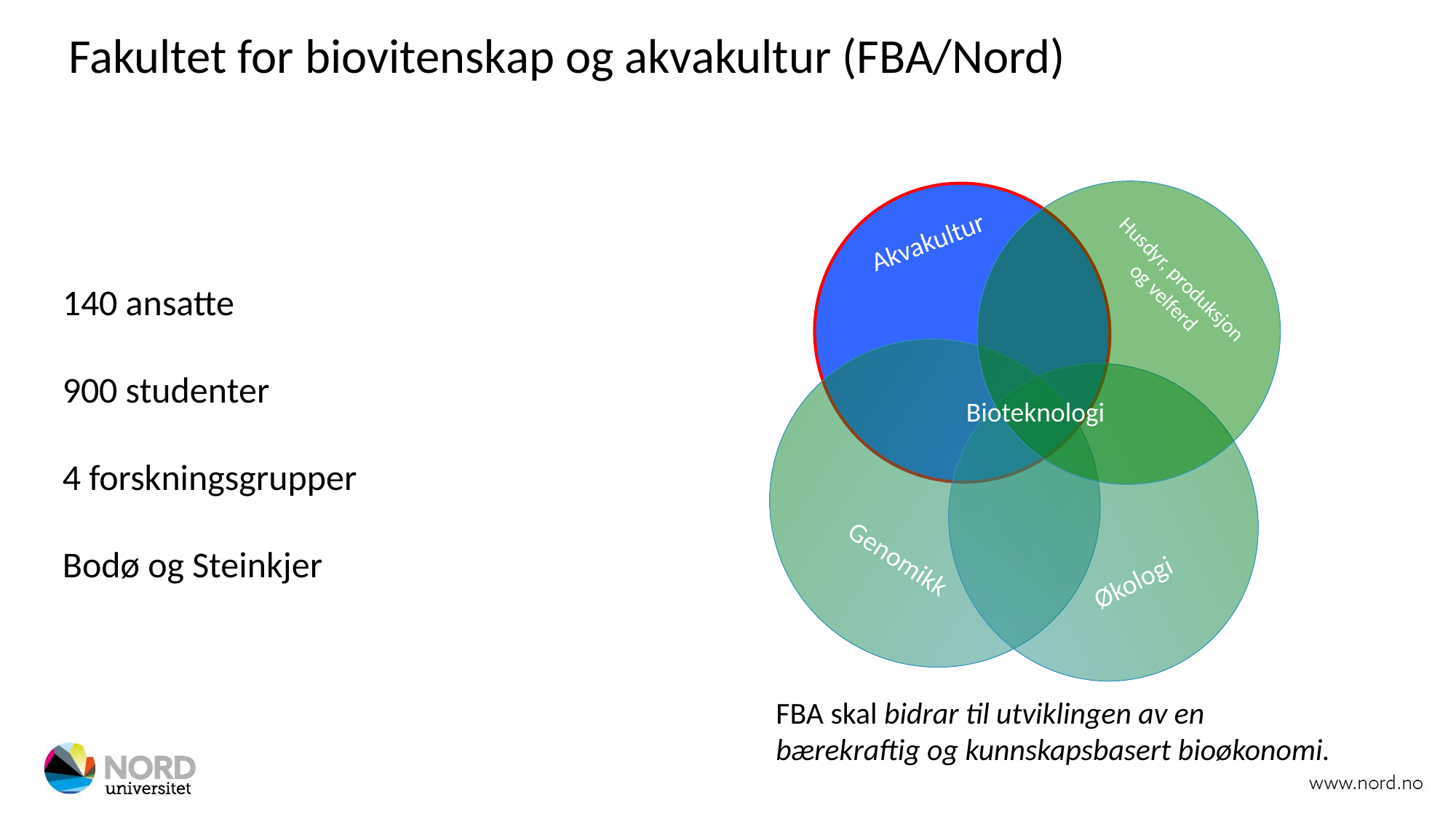

Fakultet for biovitenskap og akvakultur (FBA/Nord)
Husdyr, produksjon og velferd

Akvakultur

140 ansatte

900 studenter

4 forskningsgrupper

Bodø og Steinkjer

Genomikk

Økologi
Bioteknologi
FBA skal bidrar til utviklingen av en bærekraftig og kunnskapsbasert bioøkonomi.